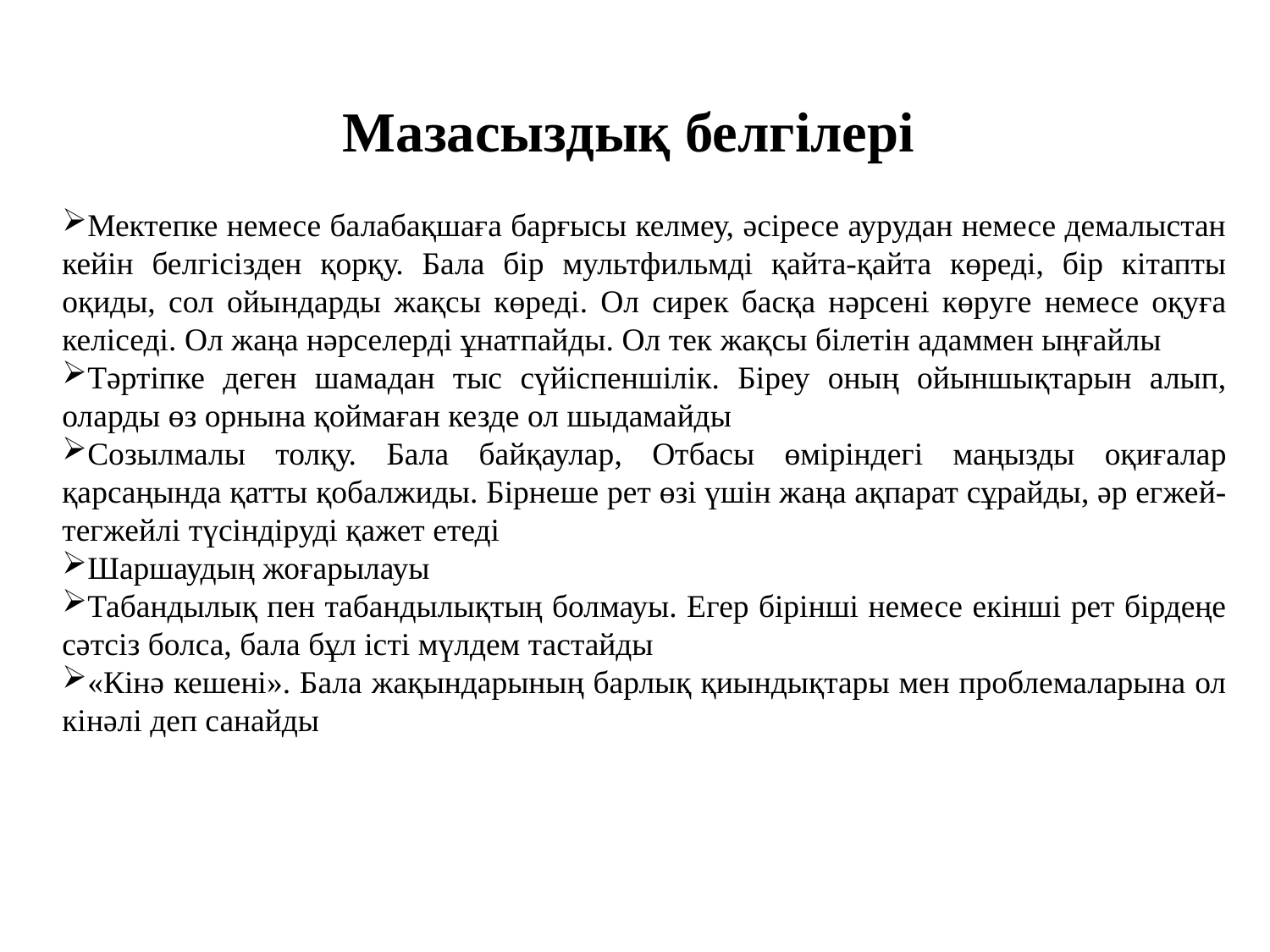

Мазасыздық белгілері
Мектепке немесе балабақшаға барғысы келмеу, әсіресе аурудан немесе демалыстан кейін белгісізден қорқу. Бала бір мультфильмді қайта-қайта көреді, бір кітапты оқиды, сол ойындарды жақсы көреді. Ол сирек басқа нәрсені көруге немесе оқуға келіседі. Ол жаңа нәрселерді ұнатпайды. Ол тек жақсы білетін адаммен ыңғайлы
Тәртіпке деген шамадан тыс сүйіспеншілік. Біреу оның ойыншықтарын алып, оларды өз орнына қоймаған кезде ол шыдамайды
Созылмалы толқу. Бала байқаулар, Отбасы өміріндегі маңызды оқиғалар қарсаңында қатты қобалжиды. Бірнеше рет өзі үшін жаңа ақпарат сұрайды, әр егжей-тегжейлі түсіндіруді қажет етеді
Шаршаудың жоғарылауы
Табандылық пен табандылықтың болмауы. Егер бірінші немесе екінші рет бірдеңе сәтсіз болса, бала бұл істі мүлдем тастайды
«Кінә кешені». Бала жақындарының барлық қиындықтары мен проблемаларына ол кінәлі деп санайды